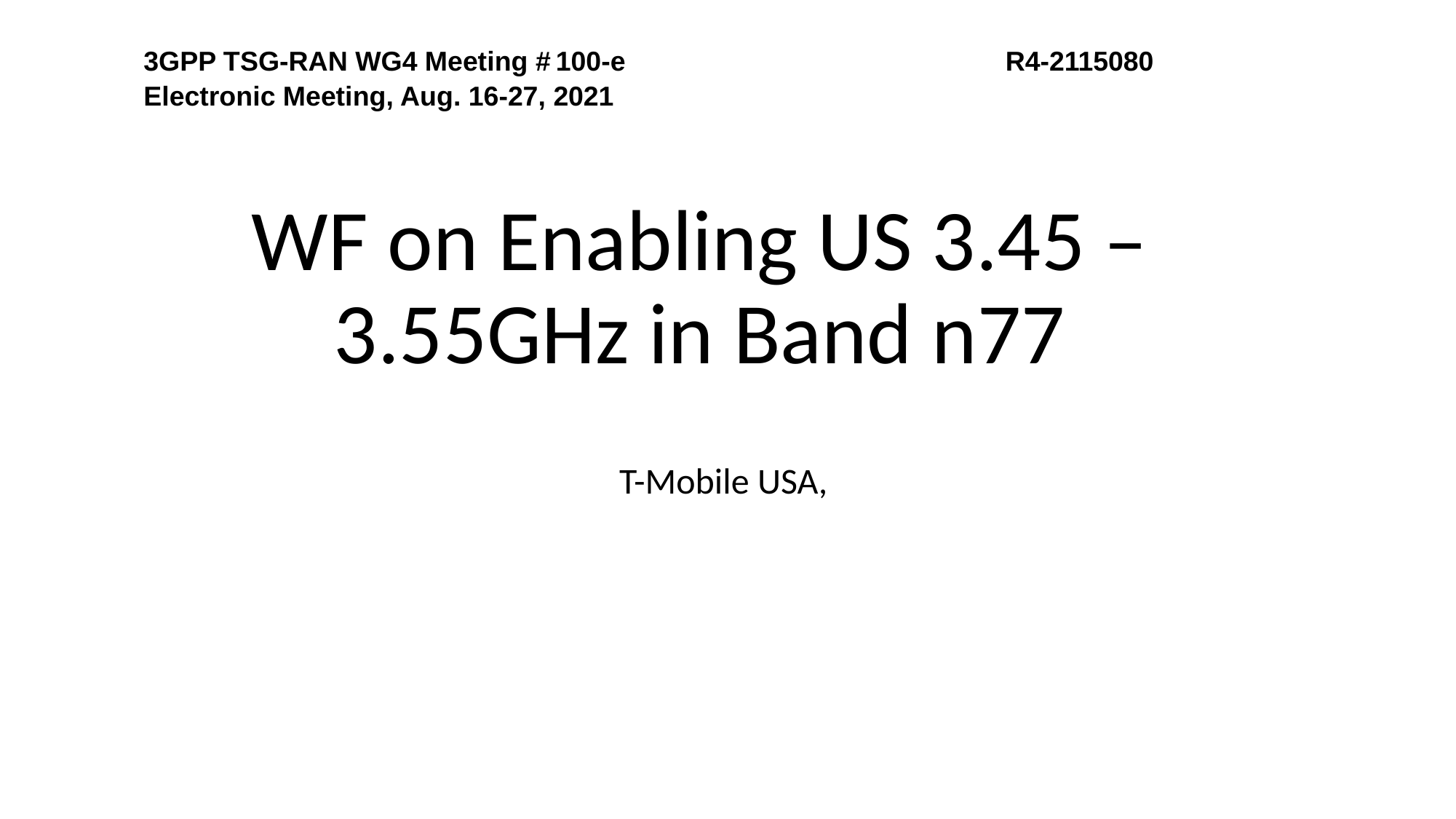

3GPP TSG-RAN WG4 Meeting # 100-e 		R4-2115080
Electronic Meeting, Aug. 16-27, 2021
# WF on Enabling US 3.45 – 3.55GHz in Band n77
T-Mobile USA,